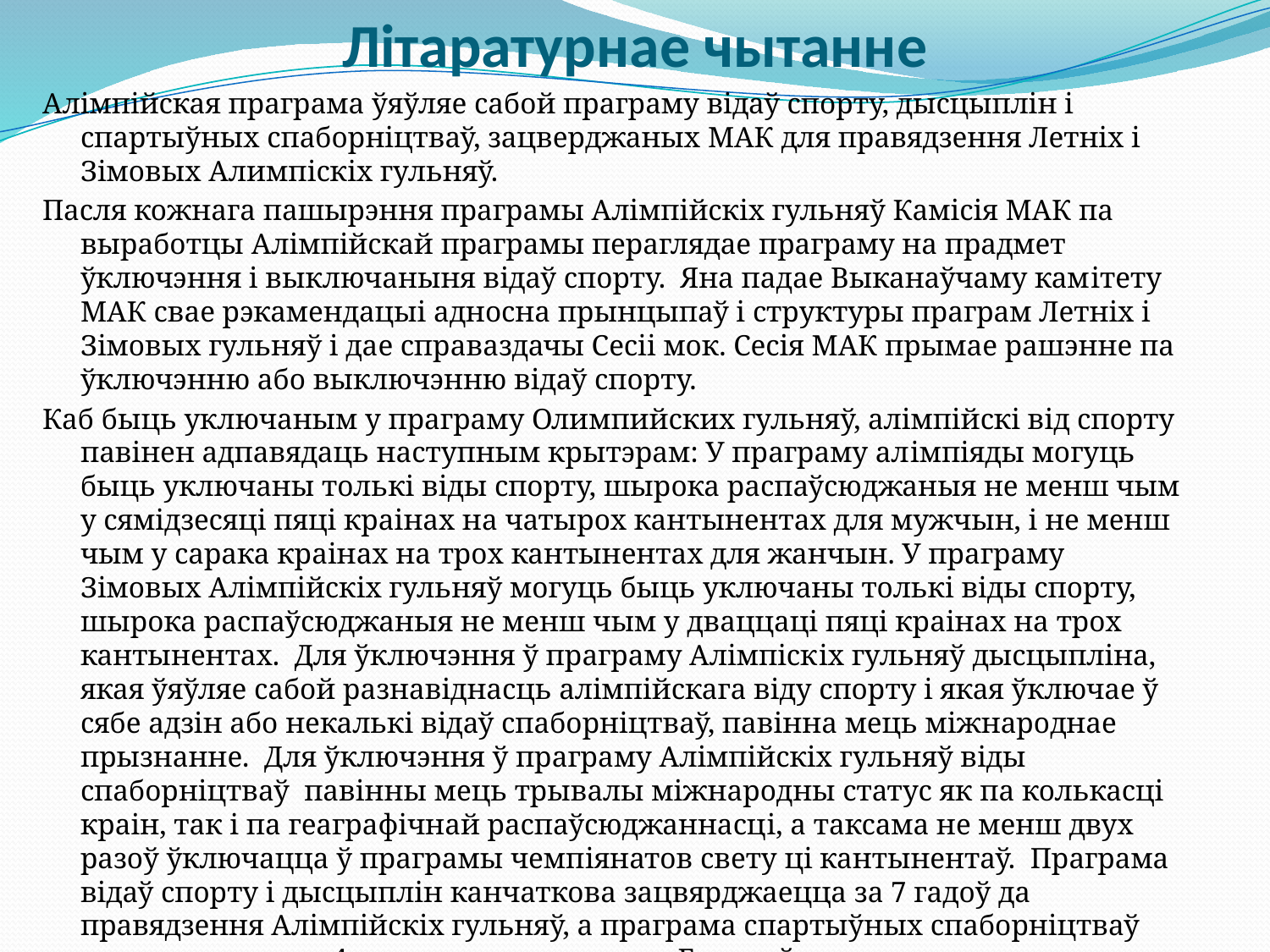

# Лiтаратурнае чытанне
Алімпійская праграма ўяўляе сабой праграму відаў спорту, дысцыплін і спартыўных спаборніцтваў, зацверджаных МАК для правядзення Летніх і Зімовых Алимпiскiх гульняў.
Пасля кожнага пашырэння праграмы Алімпійскіх гульняў Камісія МАК па выработцы Алімпійскай праграмы пераглядае праграму на прадмет ўключэння і выключаныня відаў спорту.  Яна падае Выканаўчаму камiтету МАК свае рэкамендацыі адносна прынцыпаў і структуры праграм Летніх і Зімовых гульняў і дае справаздачы Сесіі мок. Сесія МАК прымае рашэнне па ўключэнню або выключэнню відаў спорту.
Каб быць уключаным у праграму Олимпийских гульняў, алімпійскі від спорту павінен адпавядаць наступным крытэрам: У праграму алiмпіяды могуць быць уключаны толькі віды спорту, шырока распаўсюджаныя не менш чым у сямідзесяці пяці краінах на чатырох кантынентах для мужчын, і не менш чым у сарака краінах на трох кантынентах для жанчын. У праграму Зімовых Алімпійскіх гульняў могуць быць уключаны толькі віды спорту, шырока распаўсюджаныя не менш чым у дваццаці пяці краінах на трох кантынентах.  Для ўключэння ў праграму Алімпіскiх гульняў дысцыпліна, якая ўяўляе сабой разнавіднасць алімпійскага віду спорту і якая ўключае ў сябе адзін або некалькі відаў спаборніцтваў, павінна мець міжнароднае прызнанне.  Для ўключэння ў праграму Алімпійскіх гульняў віды спаборніцтваў  павінны мець трывалы міжнародны статус як па колькасці краін, так і па геаграфічнай распаўсюджаннасцi, а таксама не менш двух разоў ўключацца ў праграмы чемпiянатов свету ці кантынентаў.  Праграма відаў спорту і дысцыплін канчаткова зацвярджаецца за 7 гадоў да правядзення Алімпійскіх гульняў, а праграма спартыўных спаборніцтваў сцвярджаецца за 4 гады да правядзеньня Гульняў.